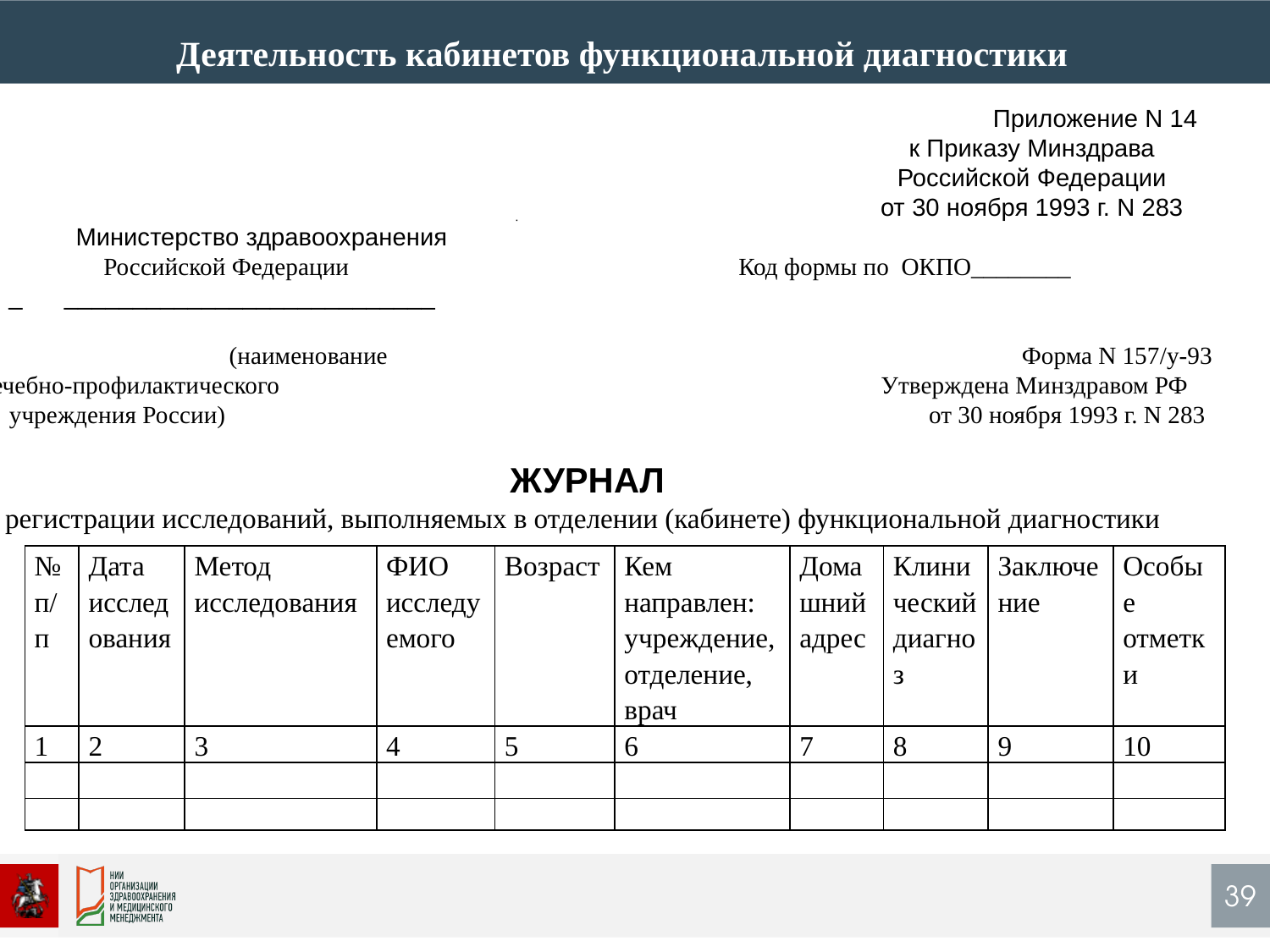

Деятельность кабинетов функциональной диагностики
								Приложение N 14
							к Приказу Минздрава
							Российской Федерации
							от 30 ноября 1993 г. N 283
 Министерство здравоохранения
Российской Федерации                 			Код формы по  ОКПО________
 _      ___________________________
 (наименование           					      Форма N 157/у-93
  лечебно-профилактического    					    Утверждена Минздравом РФ      учреждения России)                 					      от 30 ноября 1993 г. N 283

ЖУРНАЛ
регистрации исследований, выполняемых в отделении (кабинете) функциональной диагностики

| № п/п | Дата исследования | Метод исследования | ФИО исследуемого | Возраст | Кем направлен: учреждение, отделение, врач | Домашний адрес | Клинический диагноз | Заключение | Особые отметки |
| --- | --- | --- | --- | --- | --- | --- | --- | --- | --- |
| 1 | 2 | 3 | 4 | 5 | 6 | 7 | 8 | 9 | 10 |
|  |  |  |  |  |  |  |  |  |  |
|  |  |  |  |  |  |  |  |  |  |